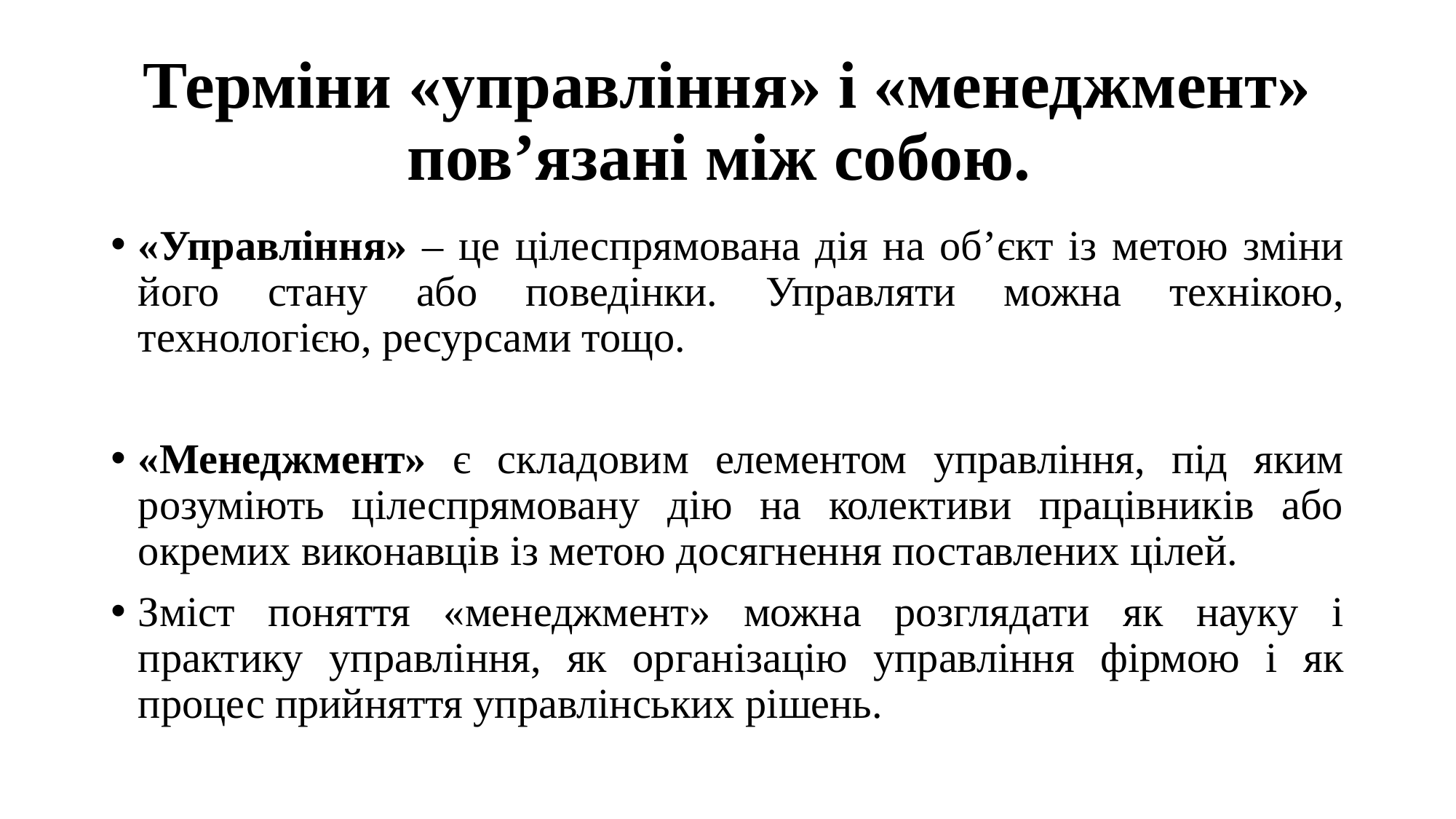

# Терміни «управління» і «менеджмент» пов’язані між собою.
«Управління» – це цілеспрямована дія на об’єкт із метою зміни його стану або поведінки. Управляти можна технікою, технологією, ресурсами тощо.

«Менеджмент» є складовим елементом управління, під яким розуміють цілеспрямовану дію на колективи працівників або окремих виконавців із метою досягнення поставлених цілей.
Зміст поняття «менеджмент» можна розглядати як науку і практику управління, як організацію управління фірмою і як процес прийняття управлінських рішень.